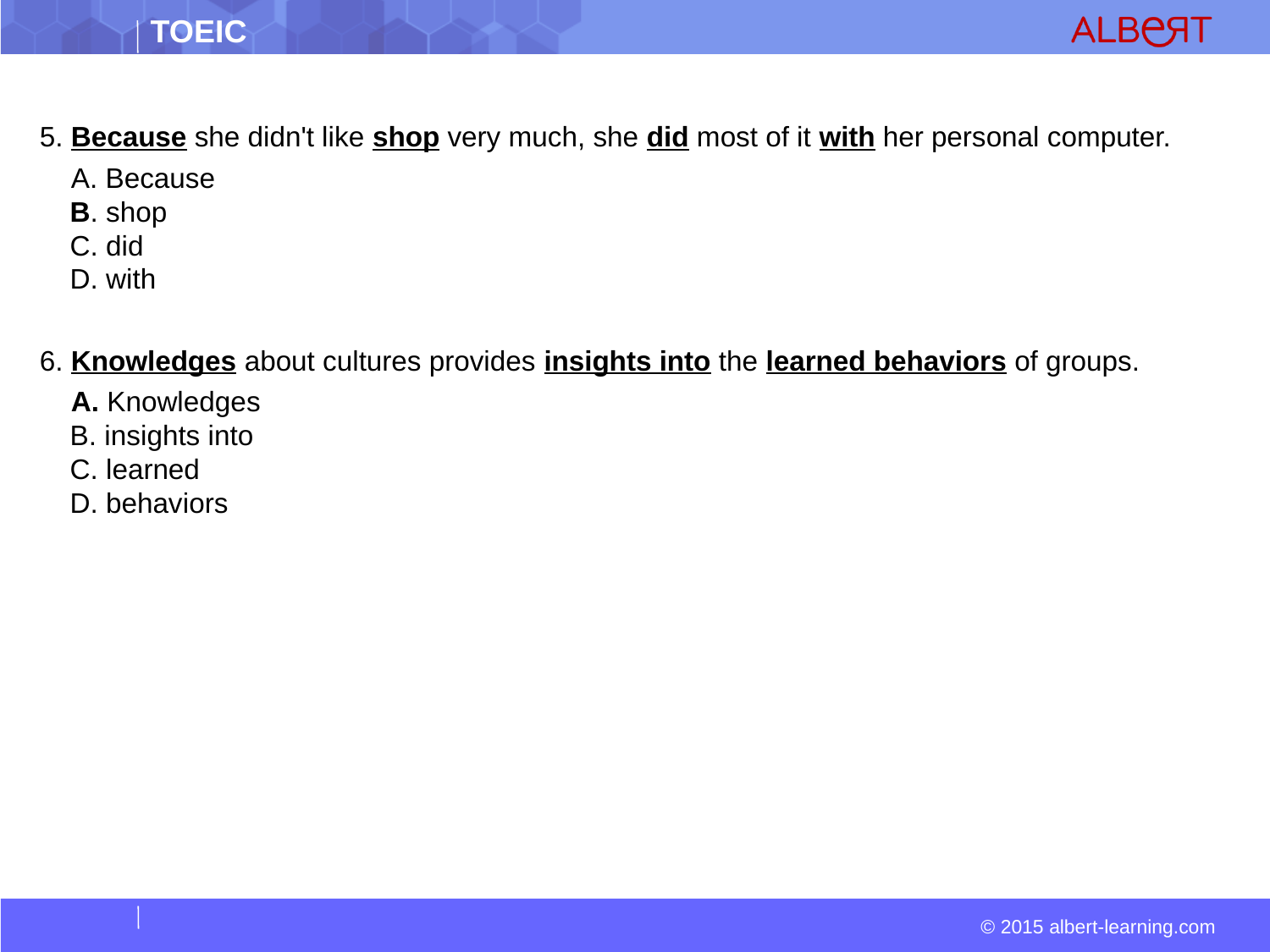

#
5. Because she didn't like shop very much, she did most of it with her personal computer.
    A. Because  
 B. shop  
 C. did  
 D. with

6. Knowledges about cultures provides insights into the learned behaviors of groups.
    A. Knowledges  
 B. insights into  
 C. learned  
 D. behaviors